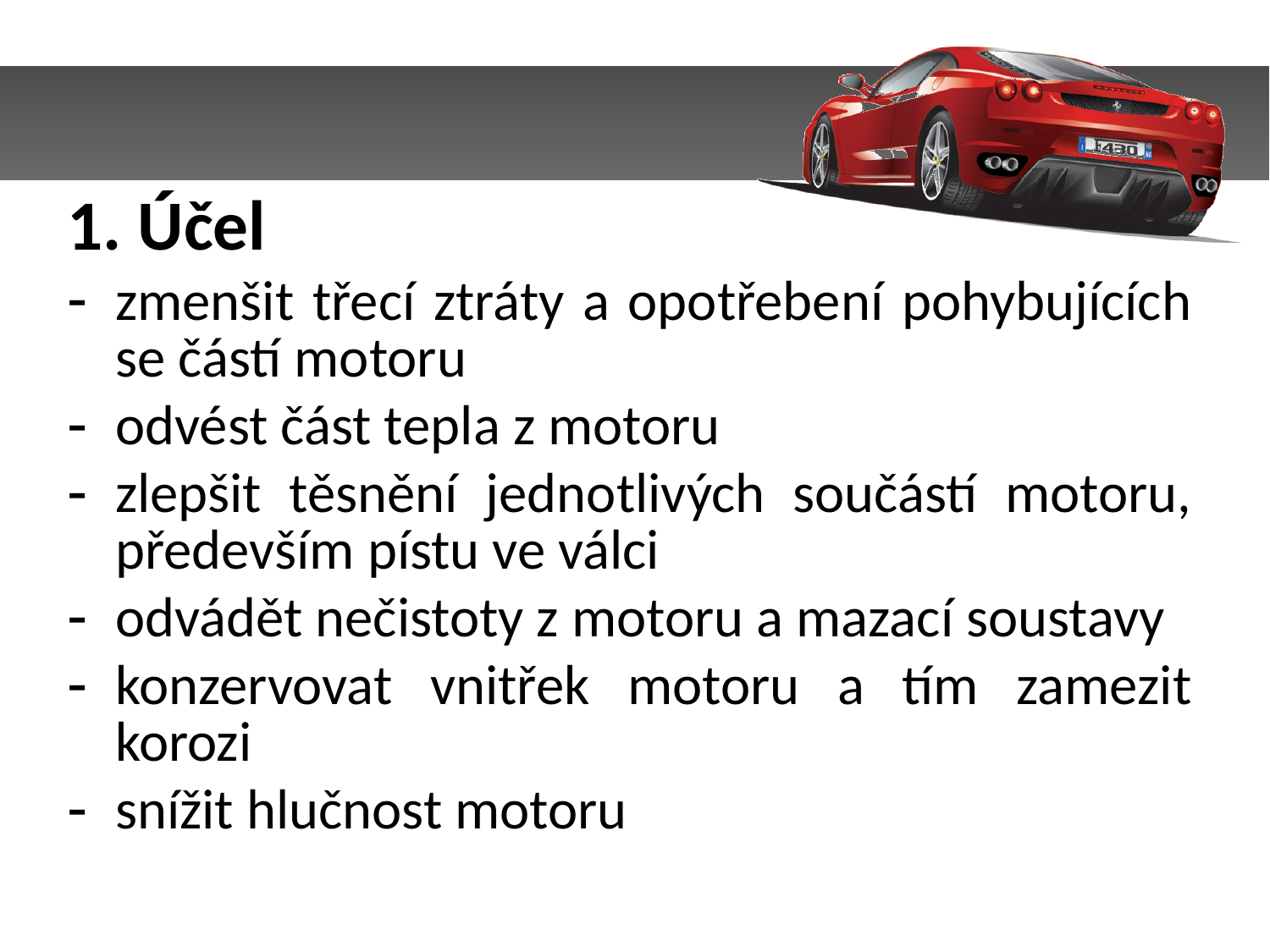

1. Účel
zmenšit třecí ztráty a opotřebení pohybujících se částí motoru
odvést část tepla z motoru
zlepšit těsnění jednotlivých součástí motoru, především pístu ve válci
odvádět nečistoty z motoru a mazací soustavy
konzervovat vnitřek motoru a tím zamezit korozi
snížit hlučnost motoru